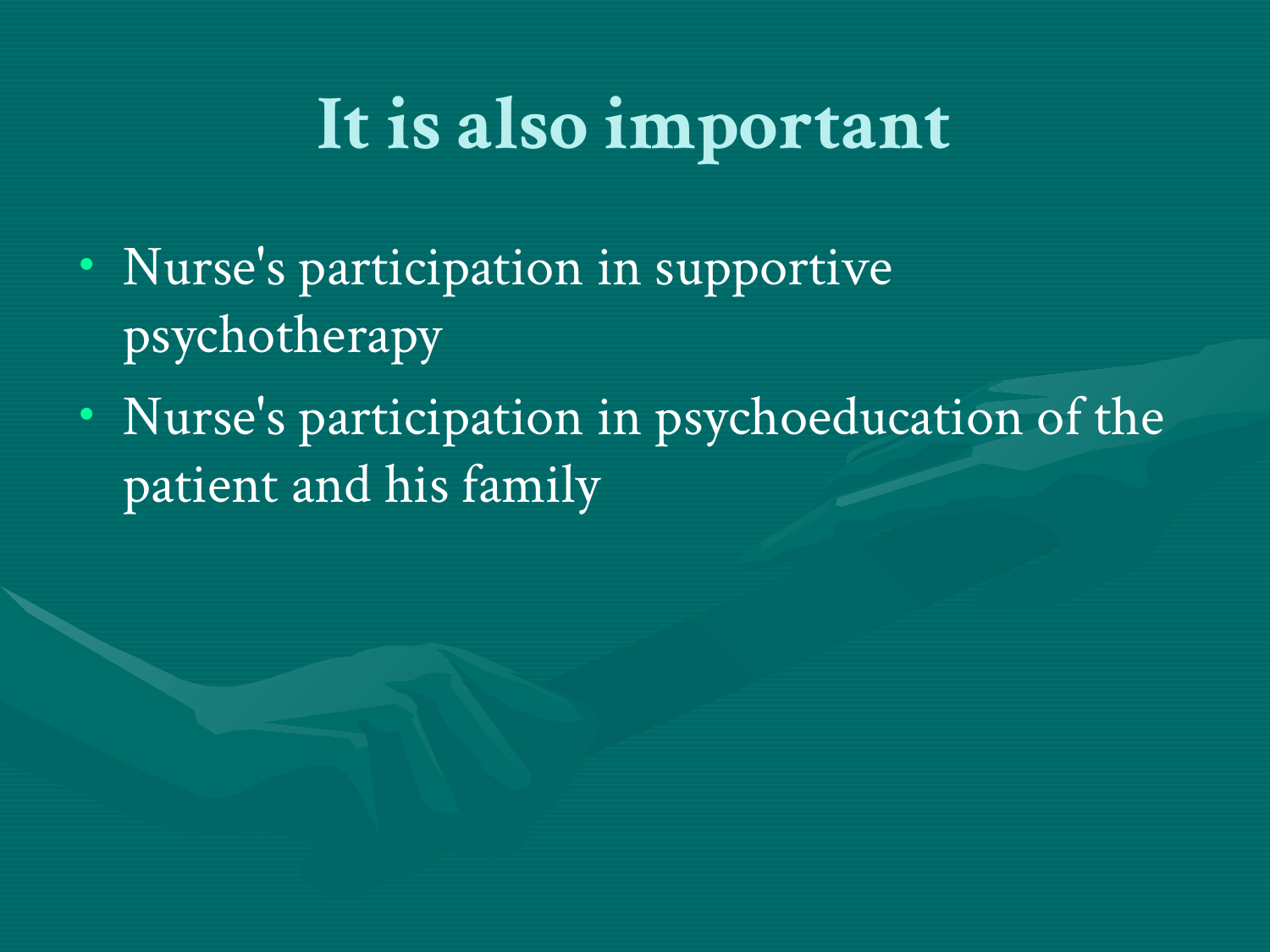

It is also important
Nurse's participation in supportive psychotherapy
Nurse's participation in psychoeducation of the patient and his family